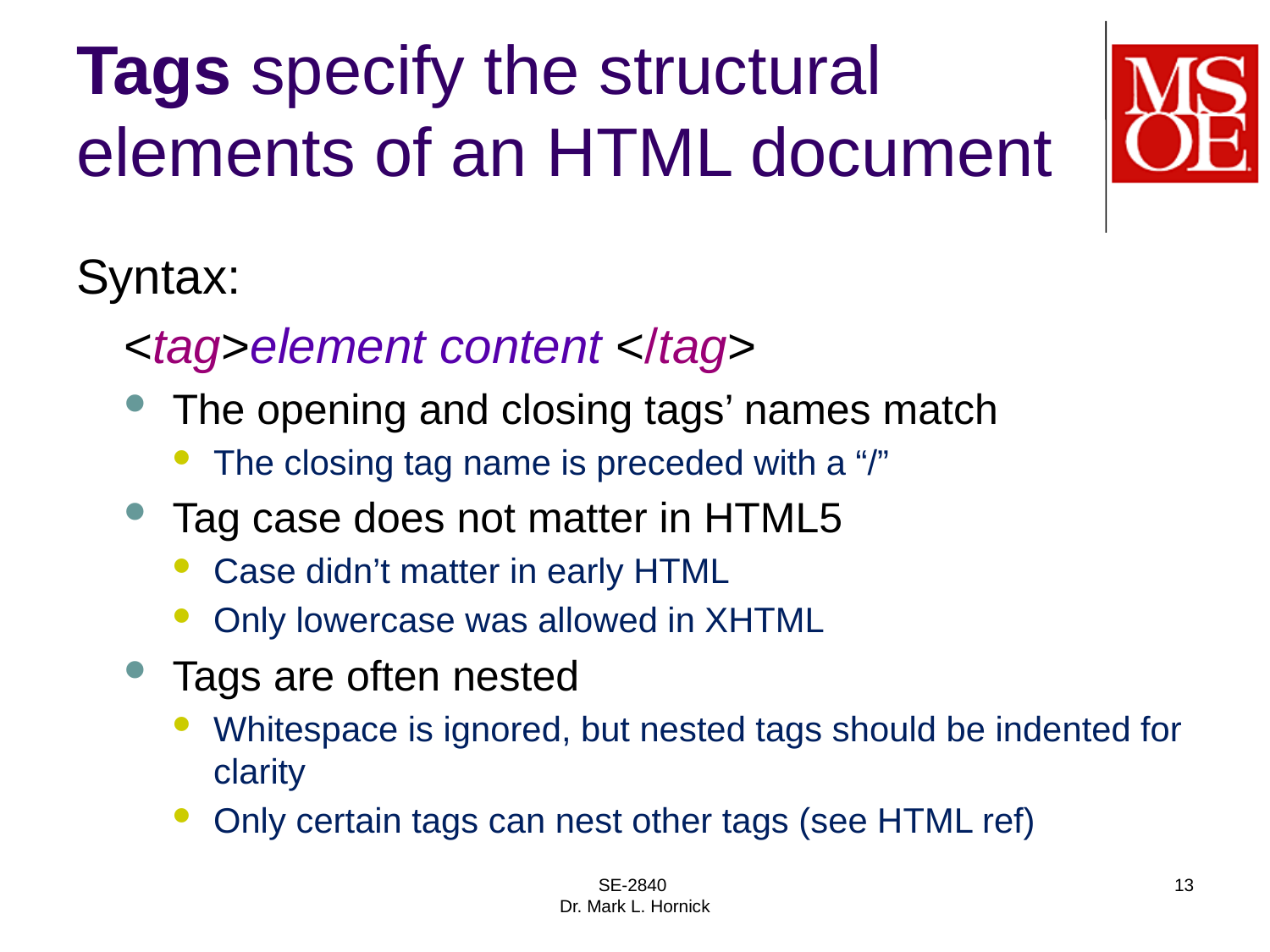

# Tags specify the structural elements of an HTML document
Syntax:
	<tag>element content </tag>
The opening and closing tags’ names match
The closing tag name is preceded with a “/”
Tag case does not matter in HTML5
Case didn’t matter in early HTML
Only lowercase was allowed in XHTML
Tags are often nested
Whitespace is ignored, but nested tags should be indented for clarity
Only certain tags can nest other tags (see HTML ref)
SE-2840
Dr. Mark L. Hornick
13